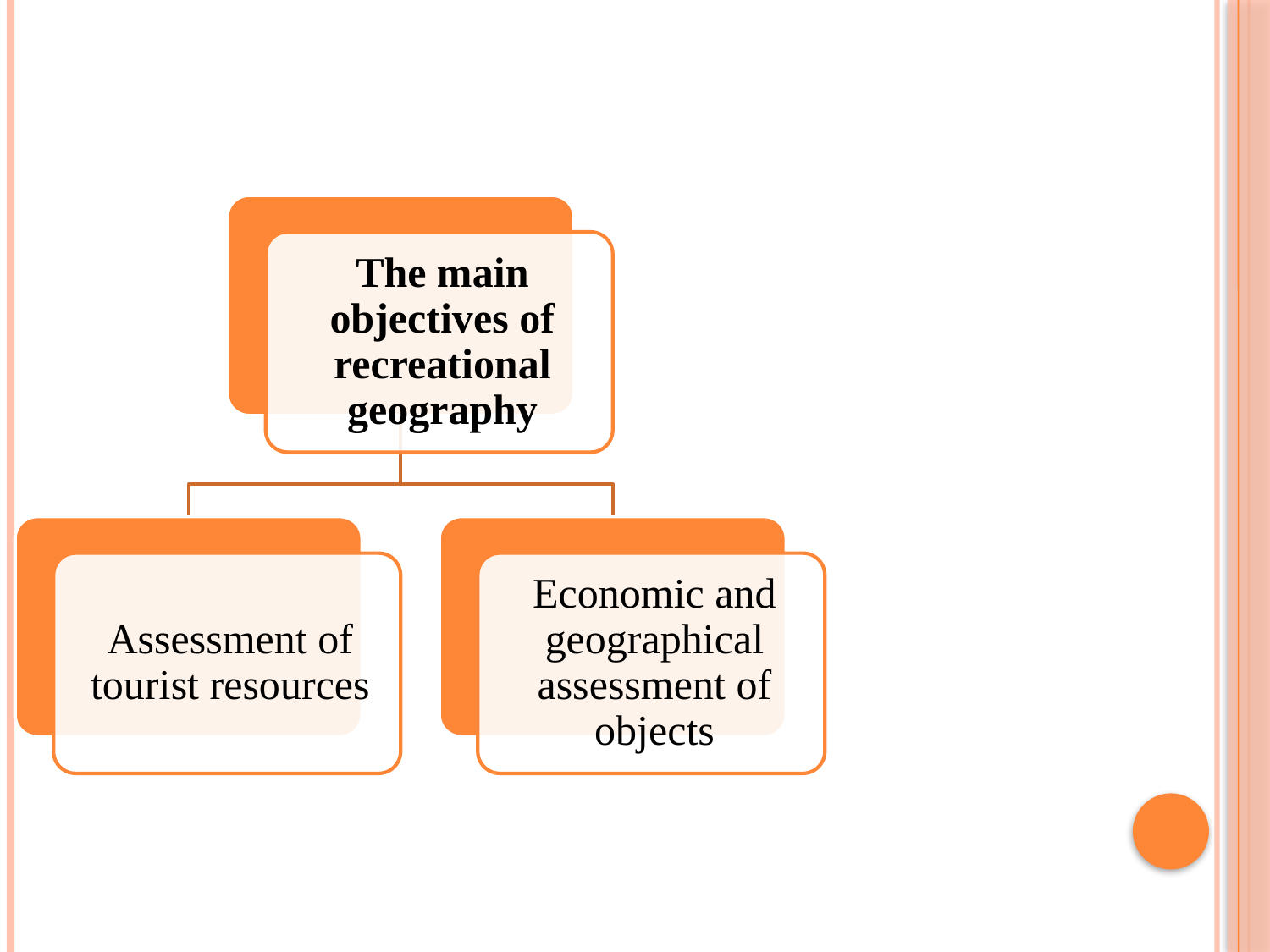

#
The main objectives of recreational geography
Assessment of tourist resources
Economic and geographical assessment of objects